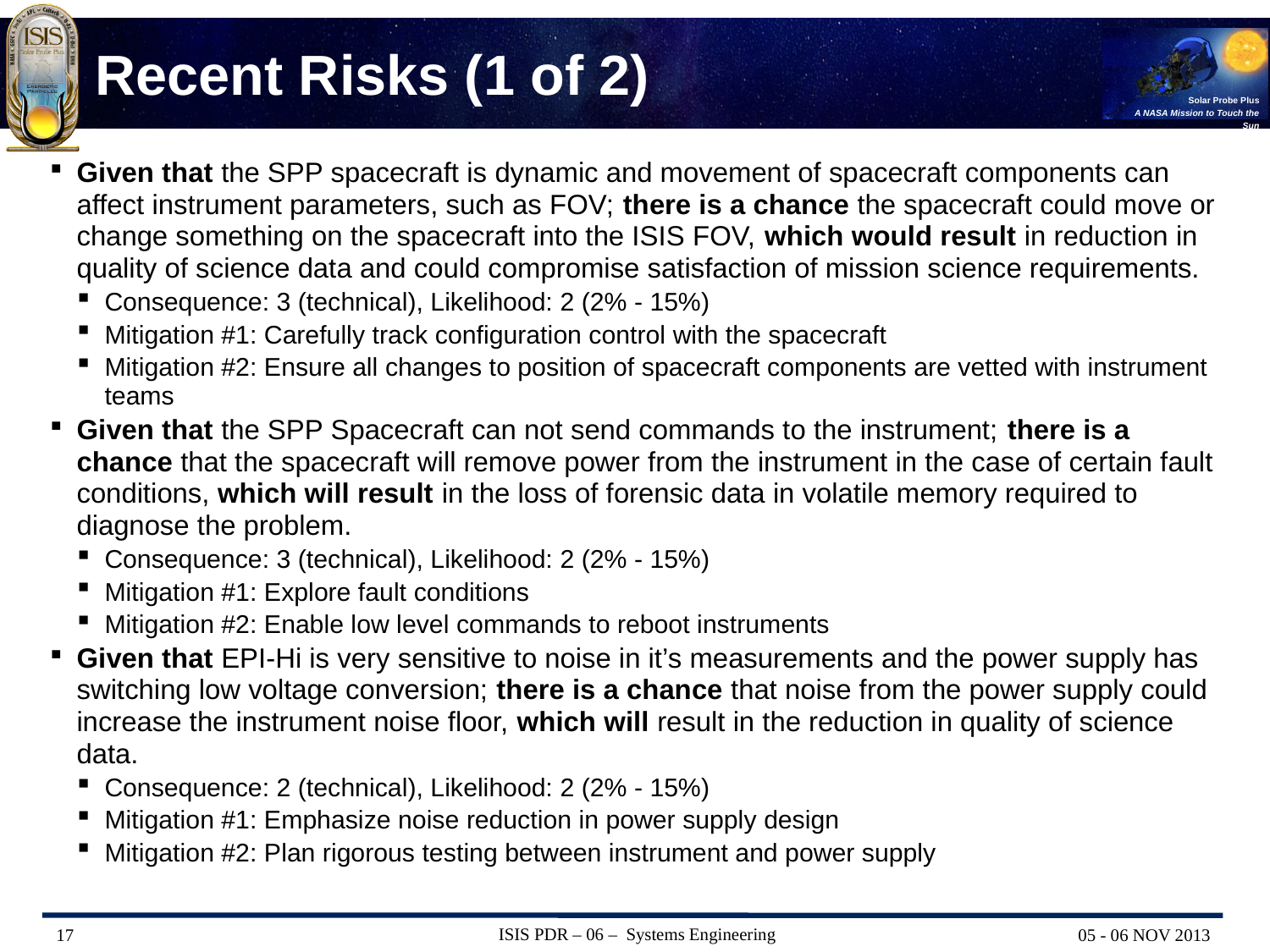

# Recent Risks (1 of 2)
Given that the SPP spacecraft is dynamic and movement of spacecraft components can affect instrument parameters, such as FOV; there is a chance the spacecraft could move or change something on the spacecraft into the ISIS FOV, which would result in reduction in quality of science data and could compromise satisfaction of mission science requirements.
Consequence: 3 (technical), Likelihood: 2 (2% - 15%)
Mitigation #1: Carefully track configuration control with the spacecraft
Mitigation #2: Ensure all changes to position of spacecraft components are vetted with instrument teams
Given that the SPP Spacecraft can not send commands to the instrument; there is a chance that the spacecraft will remove power from the instrument in the case of certain fault conditions, which will result in the loss of forensic data in volatile memory required to diagnose the problem.
Consequence: 3 (technical), Likelihood: 2 (2% - 15%)
Mitigation #1: Explore fault conditions
Mitigation #2: Enable low level commands to reboot instruments
Given that EPI-Hi is very sensitive to noise in it’s measurements and the power supply has switching low voltage conversion; there is a chance that noise from the power supply could increase the instrument noise floor, which will result in the reduction in quality of science data.
Consequence: 2 (technical), Likelihood: 2 (2% - 15%)
Mitigation #1: Emphasize noise reduction in power supply design
Mitigation #2: Plan rigorous testing between instrument and power supply